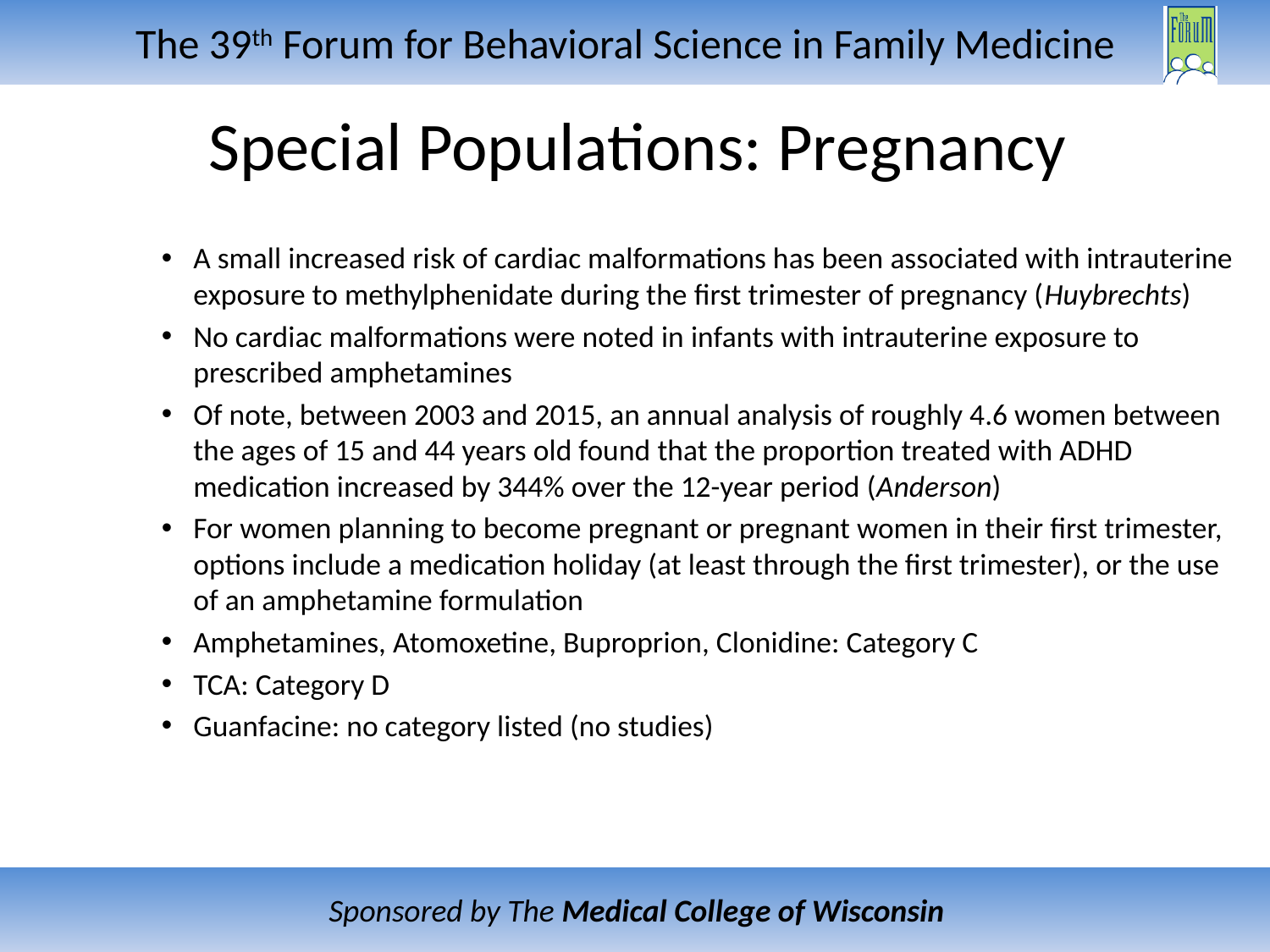

# Special Populations: Pregnancy
A small increased risk of cardiac malformations has been associated with intrauterine exposure to methylphenidate during the first trimester of pregnancy (Huybrechts)
No cardiac malformations were noted in infants with intrauterine exposure to prescribed amphetamines
Of note, between 2003 and 2015, an annual analysis of roughly 4.6 women between the ages of 15 and 44 years old found that the proportion treated with ADHD medication increased by 344% over the 12-year period (Anderson)
For women planning to become pregnant or pregnant women in their first trimester, options include a medication holiday (at least through the first trimester), or the use of an amphetamine formulation
Amphetamines, Atomoxetine, Buproprion, Clonidine: Category C
TCA: Category D
Guanfacine: no category listed (no studies)